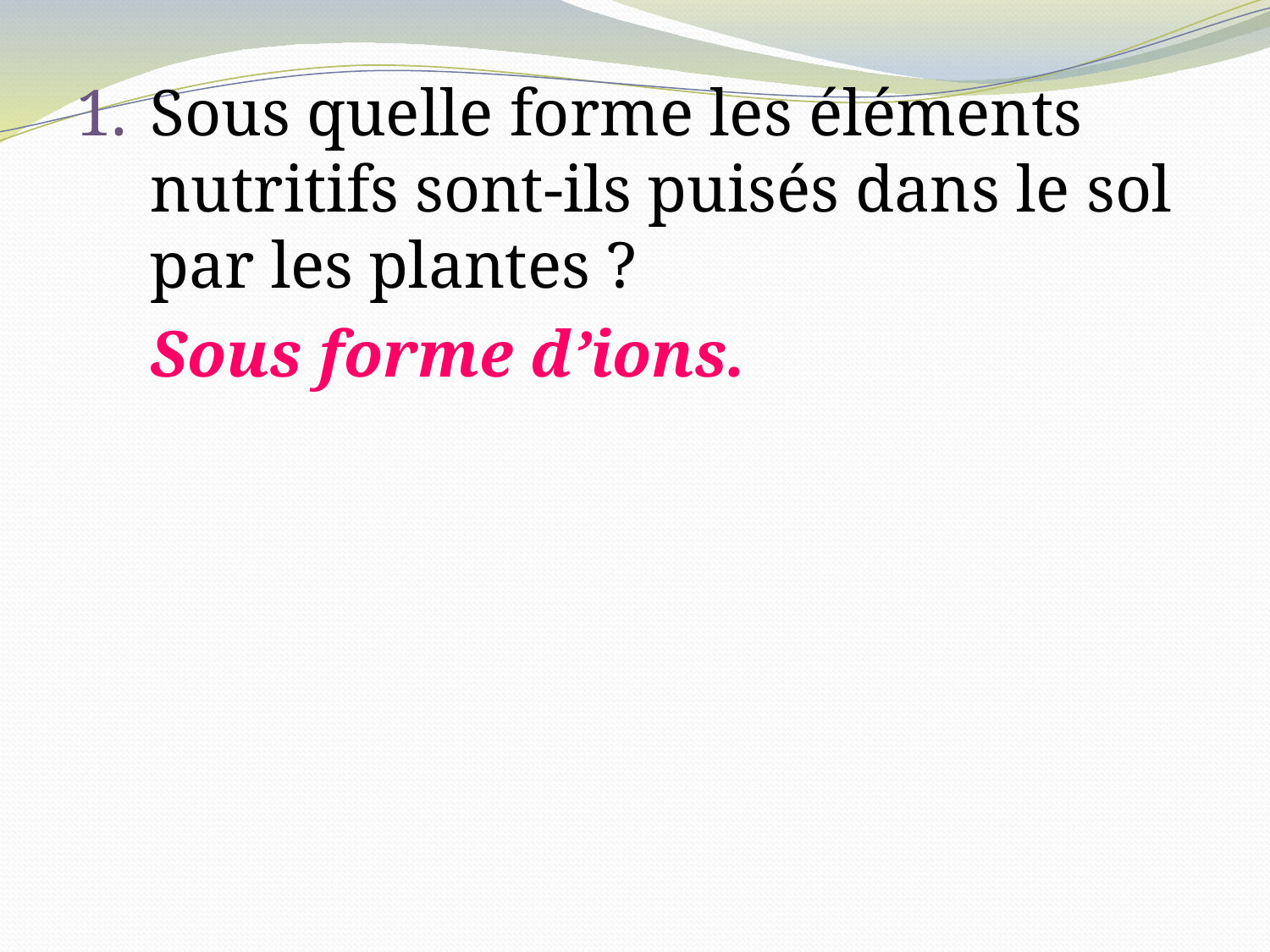

Sous quelle forme les éléments nutritifs sont-ils puisés dans le sol par les plantes ?
	Sous forme d’ions.